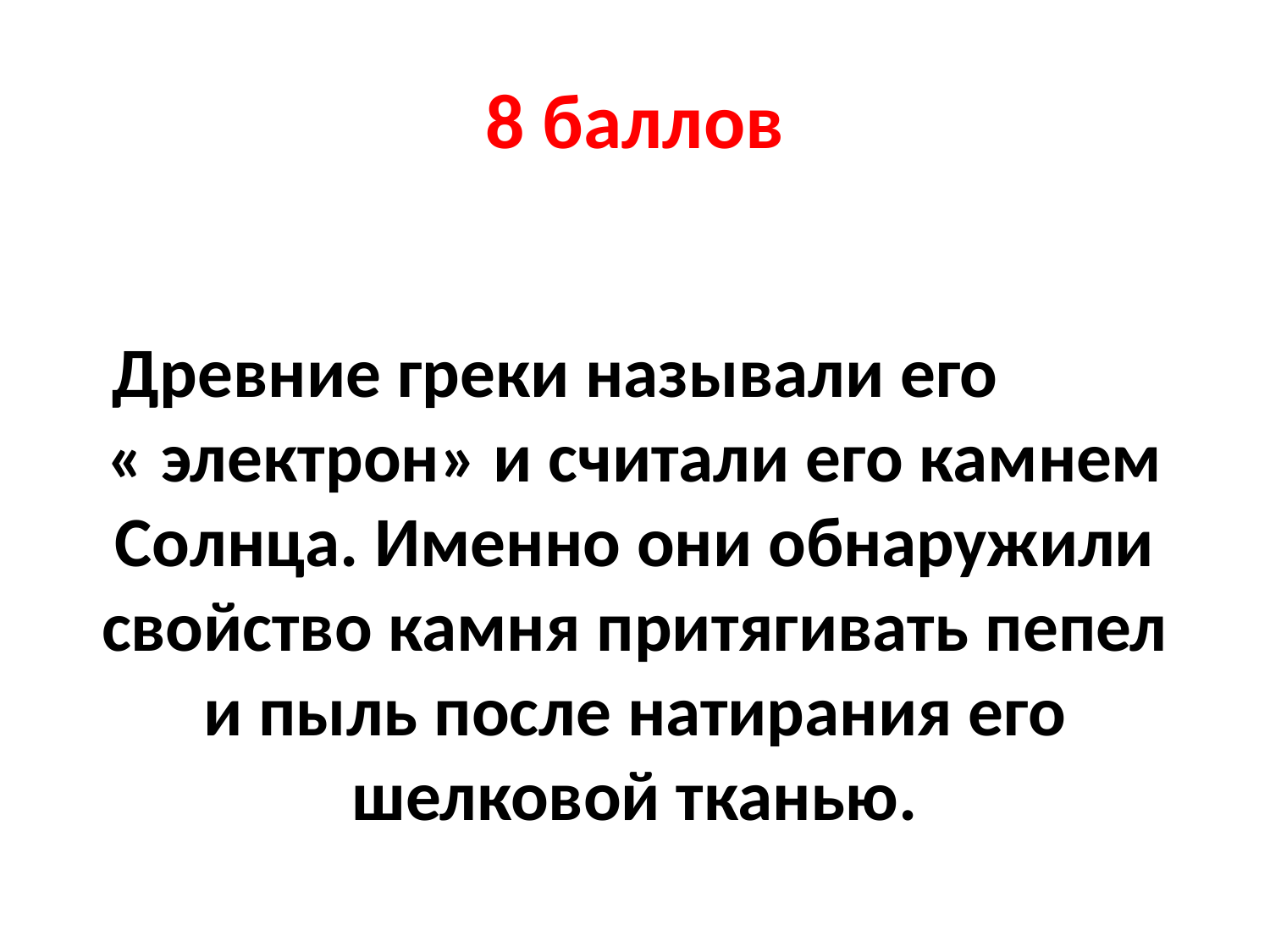

# 8 баллов

 Древние греки называли его            « электрон» и считали его камнем Солнца. Именно они обнаружили свойство камня притягивать пепел и пыль после натирания его шелковой тканью.